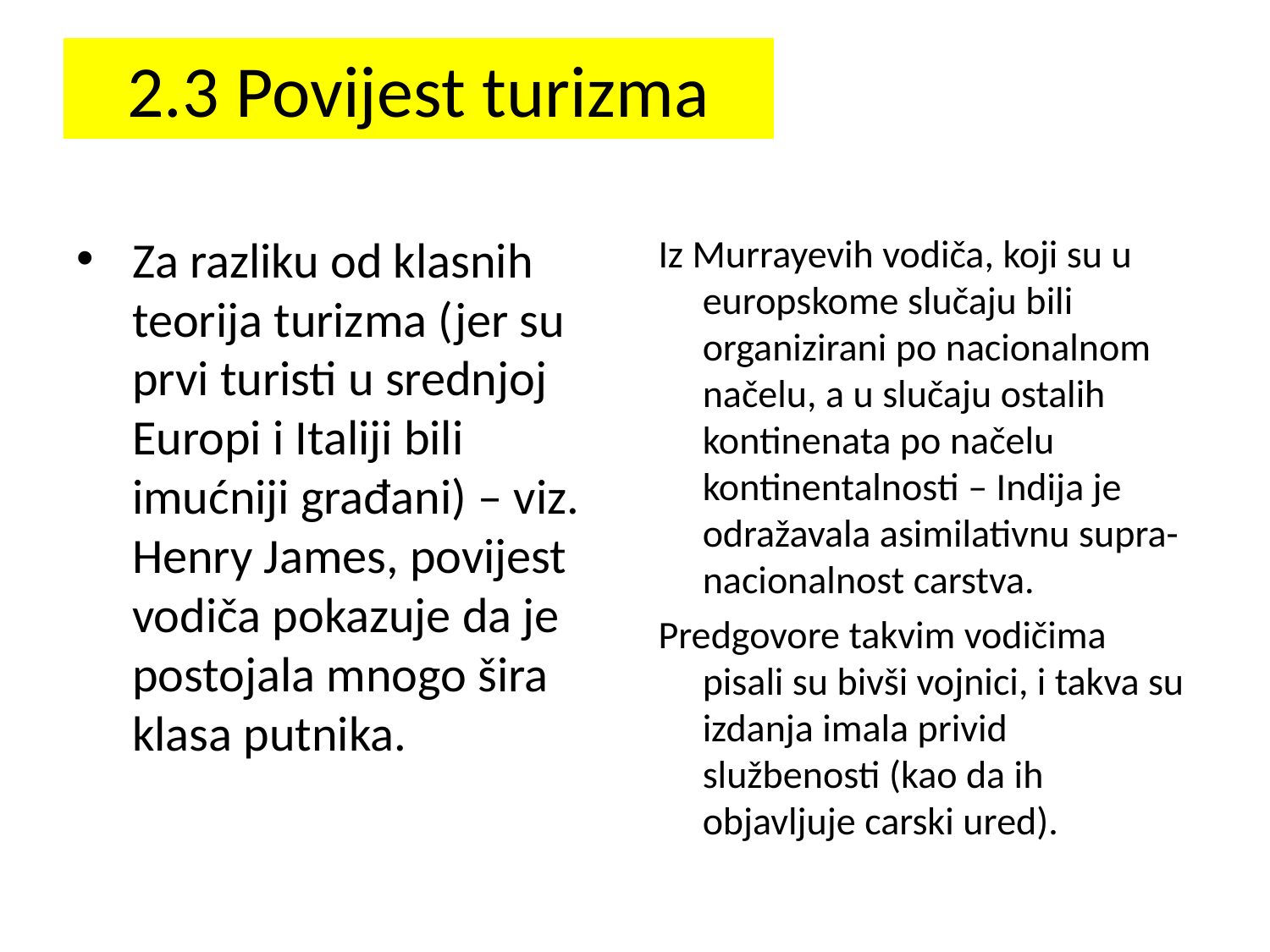

# 2.3 Povijest turizma
Za razliku od klasnih teorija turizma (jer su prvi turisti u srednjoj Europi i Italiji bili imućniji građani) – viz. Henry James, povijest vodiča pokazuje da je postojala mnogo šira klasa putnika.
Iz Murrayevih vodiča, koji su u europskome slučaju bili organizirani po nacionalnom načelu, a u slučaju ostalih kontinenata po načelu kontinentalnosti – Indija je odražavala asimilativnu supra-nacionalnost carstva.
Predgovore takvim vodičima  pisali su bivši vojnici, i takva su izdanja imala privid službenosti (kao da ih objavljuje carski ured).